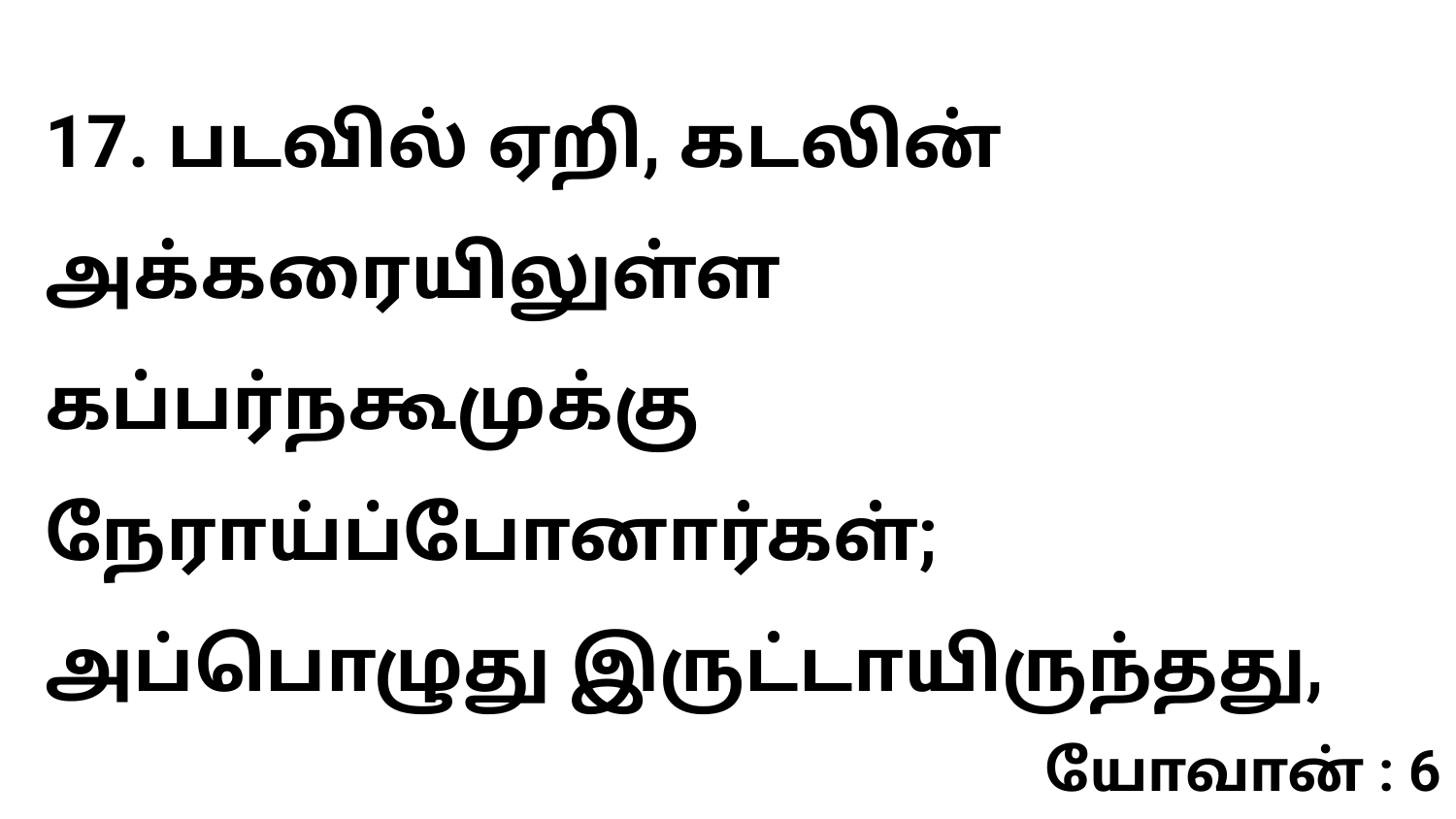

17. படவில் ஏறி, கடலின் அக்கரையிலுள்ள கப்பர்நகூமுக்கு நேராய்ப்போனார்கள்; அப்பொழுது இருட்டாயிருந்தது,
யோவான் : 6